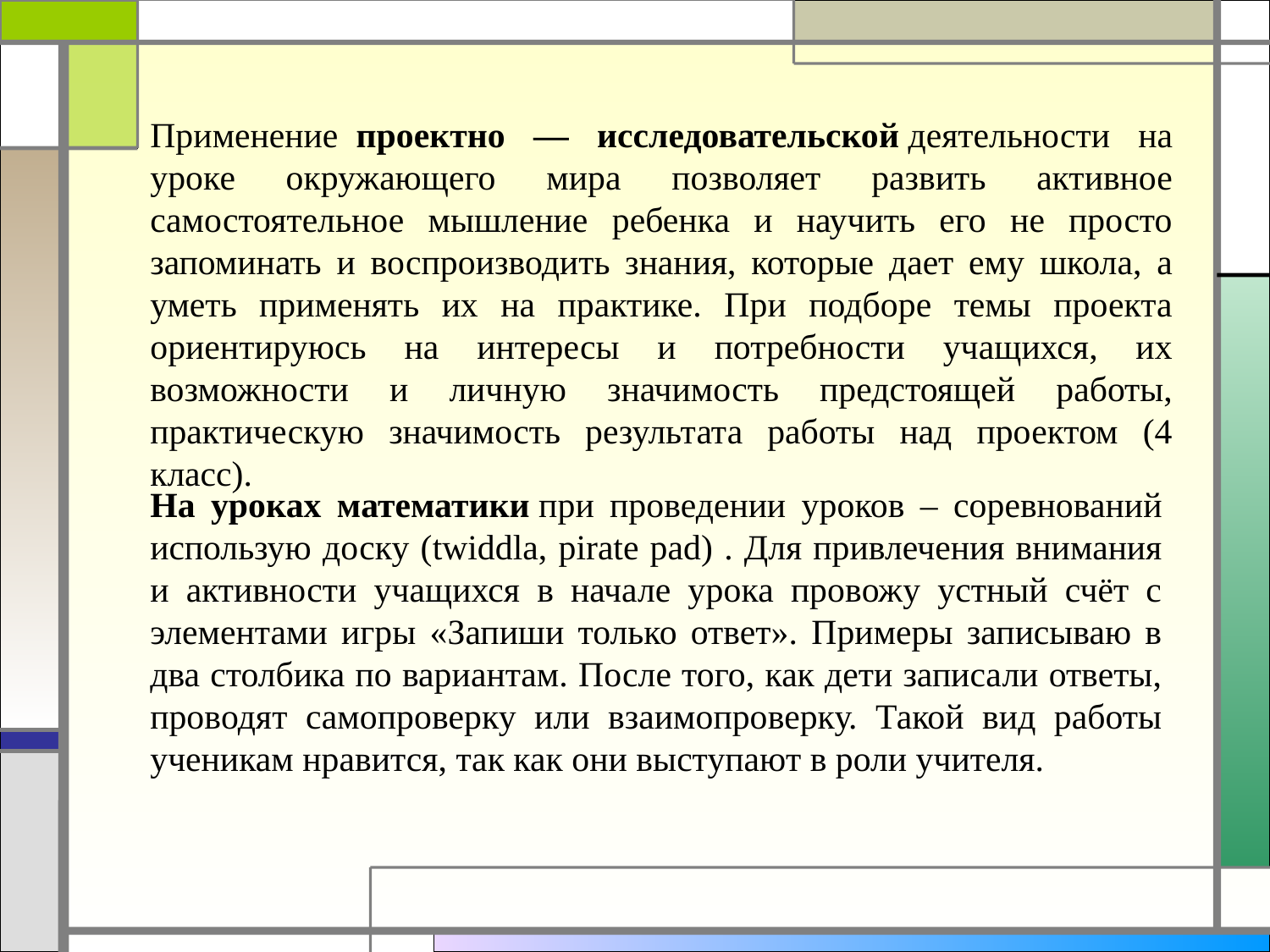

Применение  проектно — исследовательской деятельности на уроке окружающего мира позволяет развить активное самостоятельное мышление ребенка и научить его не просто запоминать и воспроизводить знания, которые дает ему школа, а уметь применять их на практике. При подборе темы проекта ориентируюсь на интересы и потребности учащихся, их возможности и личную значимость предстоящей работы, практическую значимость результата работы над проектом (4 класс).
На уроках математики при проведении уроков – соревнований использую доску (twiddla, pirate pad) . Для привлечения внимания и активности учащихся в начале урока провожу устный счёт с элементами игры «Запиши только ответ». Примеры записываю в два столбика по вариантам. После того, как дети записали ответы, проводят самопроверку или взаимопроверку. Такой вид работы ученикам нравится, так как они выступают в роли учителя.